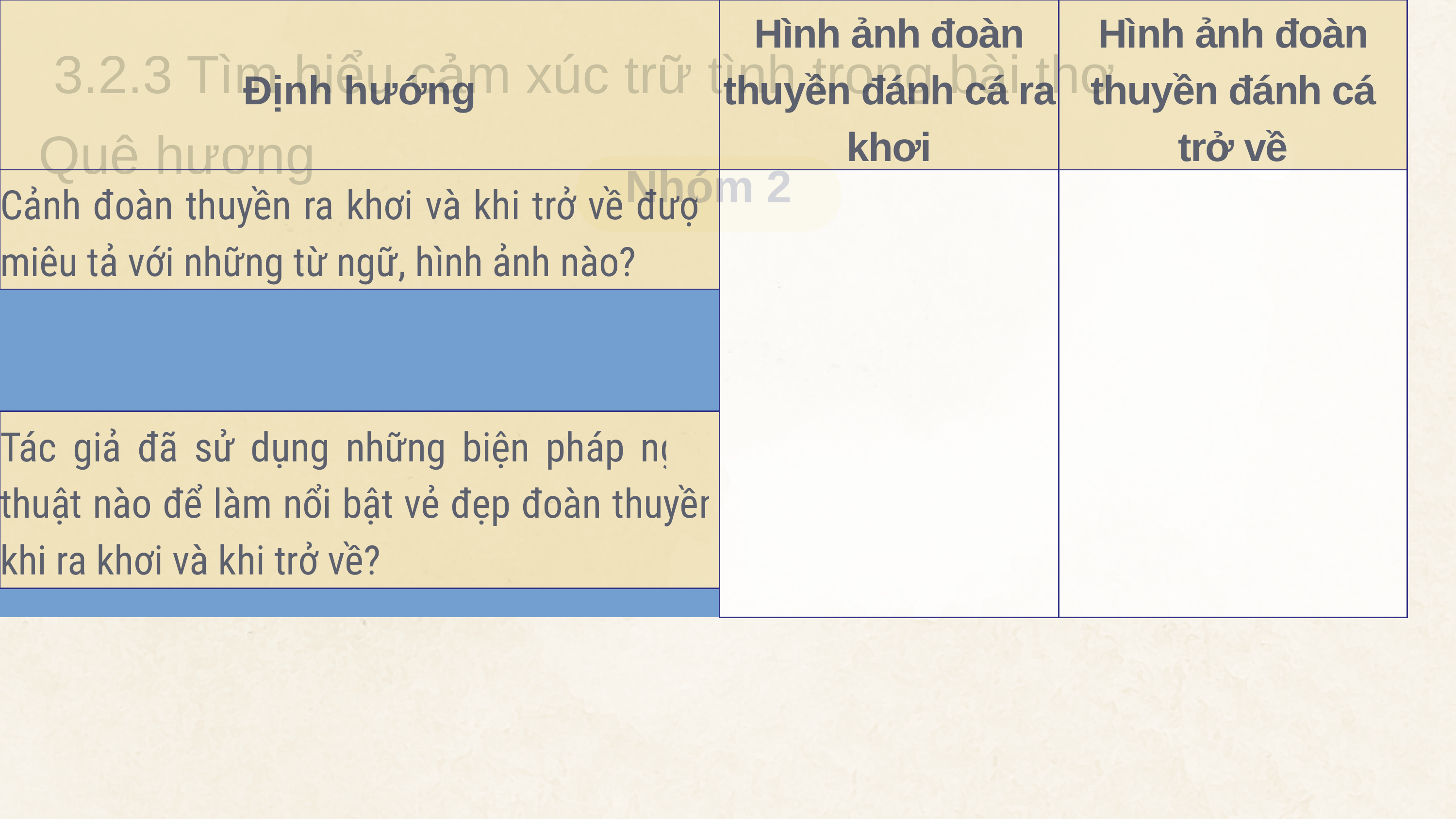

3.2.3 Tìm hiểu cảm xúc trữ tình trong bài thơ Quê hương

Nhóm 2
| Định hướng | Hình ảnh đoàn thuyền đánh cá ra khơi | Hình ảnh đoàn thuyền đánh cá trở về |
| --- | --- | --- |
| Cảnh đoàn thuyền ra khơi và khi trở về được miêu tả với những từ ngữ, hình ảnh nào? |  |  |
| Cảnh đoàn thuyền ra khơi và khi trở về được miêu tả với những từ ngữ, hình ảnh nào? |  |  |
| Tác giả đã sử dụng những biện pháp nghệ thuật nào để làm nổi bật vẻ đẹp đoàn thuyền khi ra khơi và khi trở về? |  |  |
| Tác giả đã sử dụng những biện pháp nghệ thuật nào để làm nổi bật vẻ đẹp đoàn thuyền khi ra khơi và khi trở về? |  |  |
| Nhận xét về vẻ đẹp của bức tranh đoàn thuyền ra khơi và trở về |  |  |
| Nhận xét về vẻ đẹp của bức tranh đoàn thuyền ra khơi và trở về |  |  |